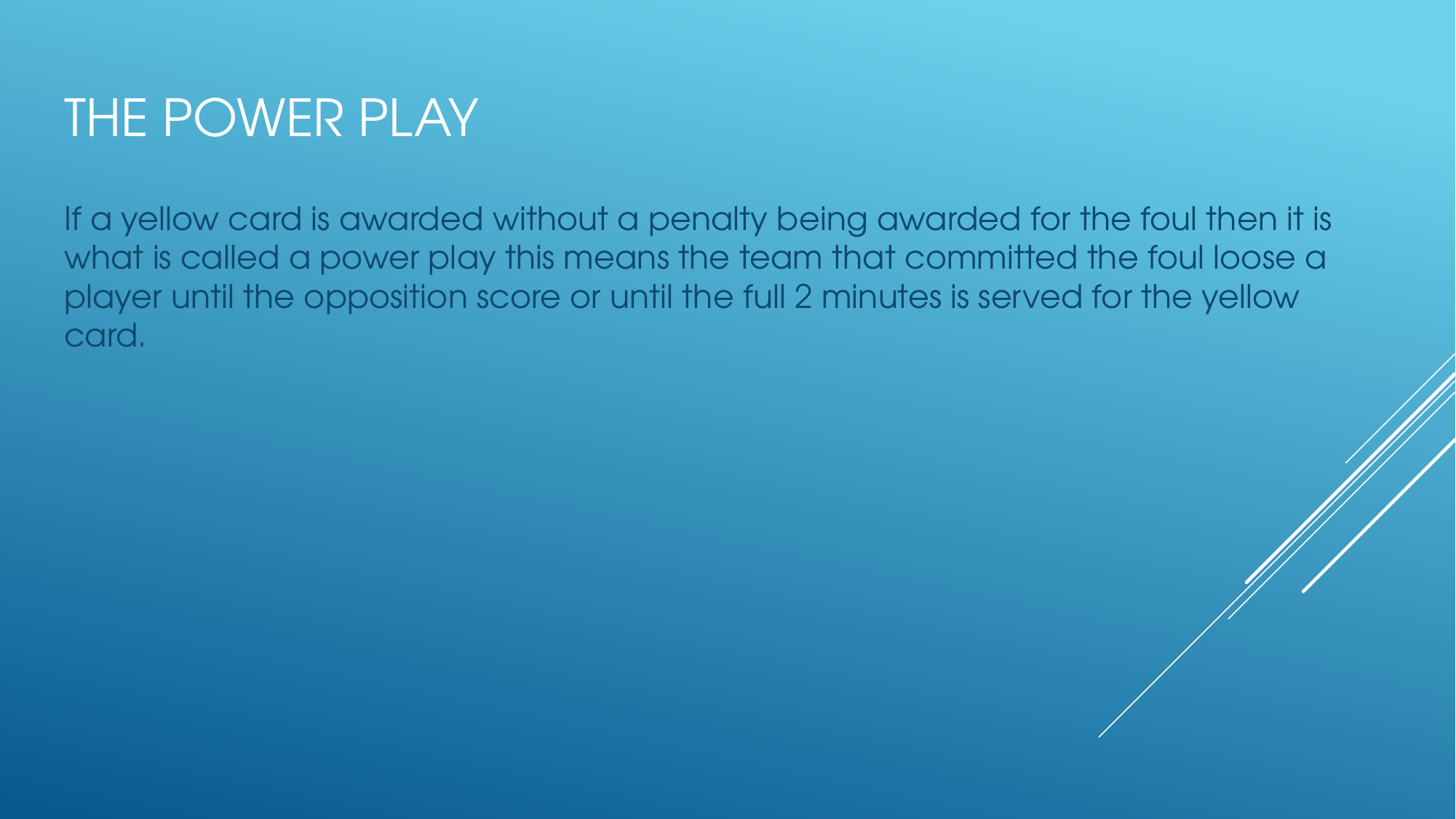

# The power play
If a yellow card is awarded without a penalty being awarded for the foul then it is what is called a power play this means the team that committed the foul loose a player until the opposition score or until the full 2 minutes is served for the yellow card.